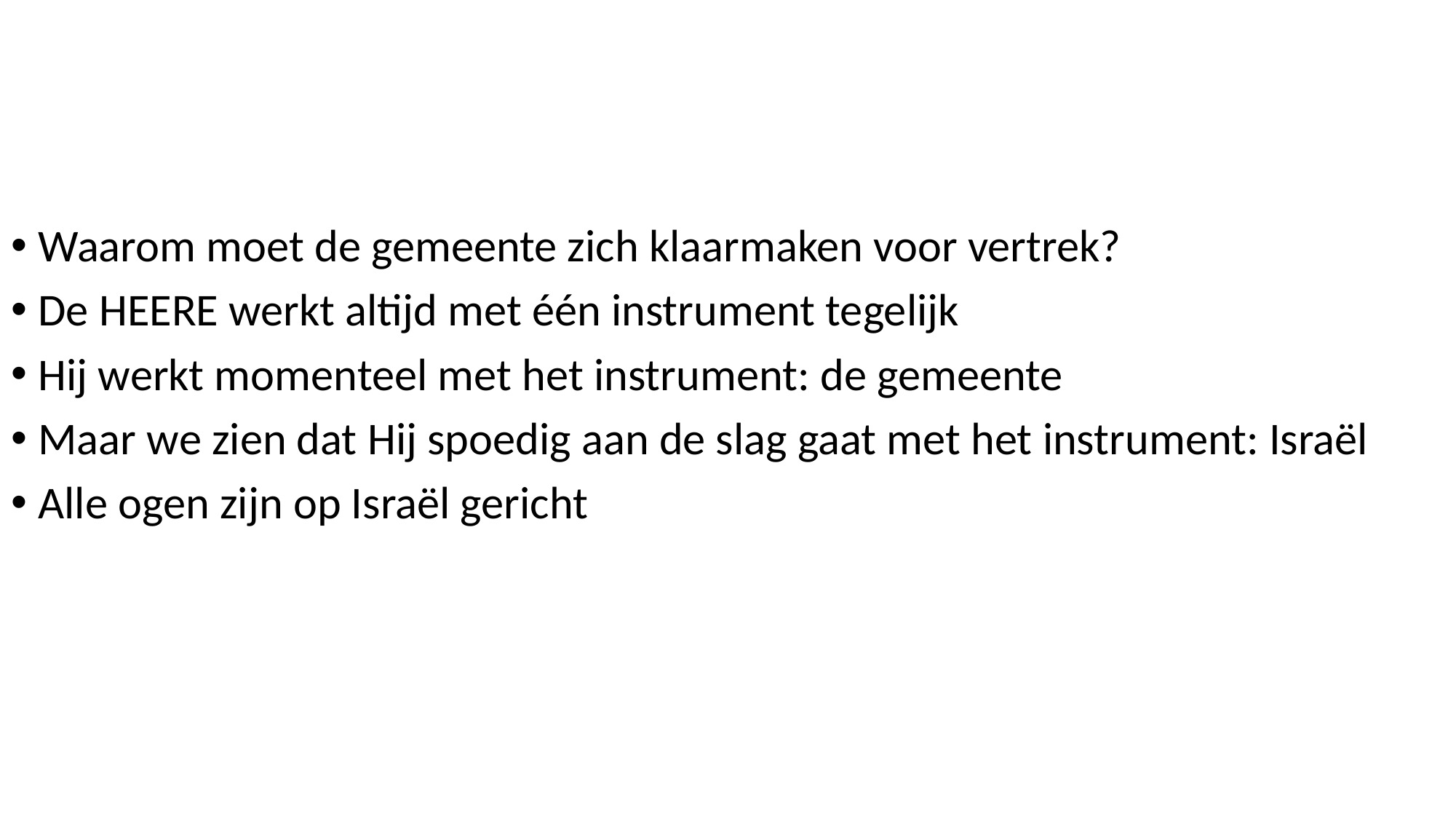

Waarom moet de gemeente zich klaarmaken voor vertrek?
De HEERE werkt altijd met één instrument tegelijk
Hij werkt momenteel met het instrument: de gemeente
Maar we zien dat Hij spoedig aan de slag gaat met het instrument: Israël
Alle ogen zijn op Israël gericht